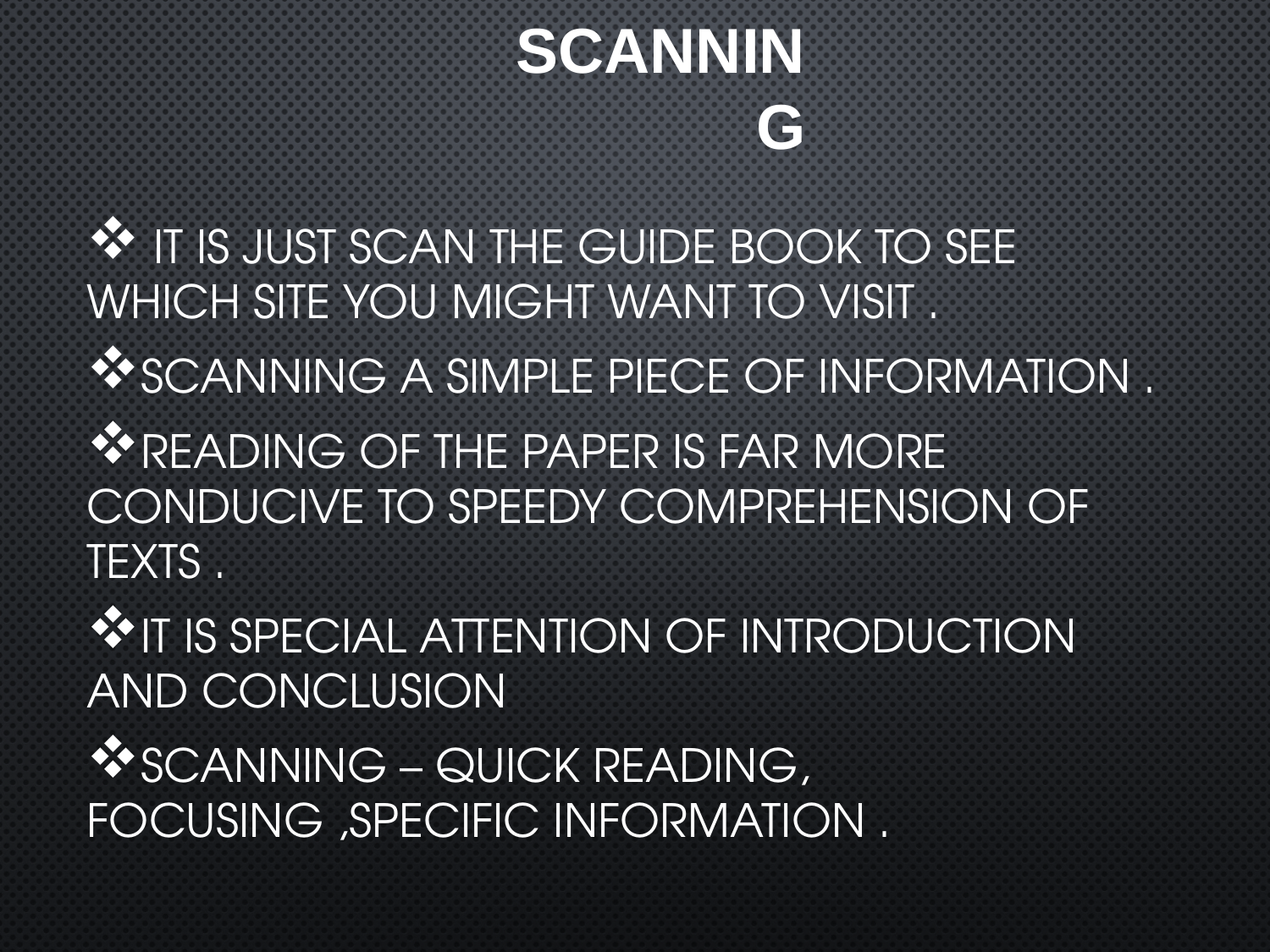

# SCANNING
 It is just scan the guide book to see which site you might want to visit .
Scanning a simple piece of information .
Reading of the paper is far more conducive to speedy comprehension of texts .
It is special attention of introduction and conclusion
Scanning – quick reading, focusing ,specific information .